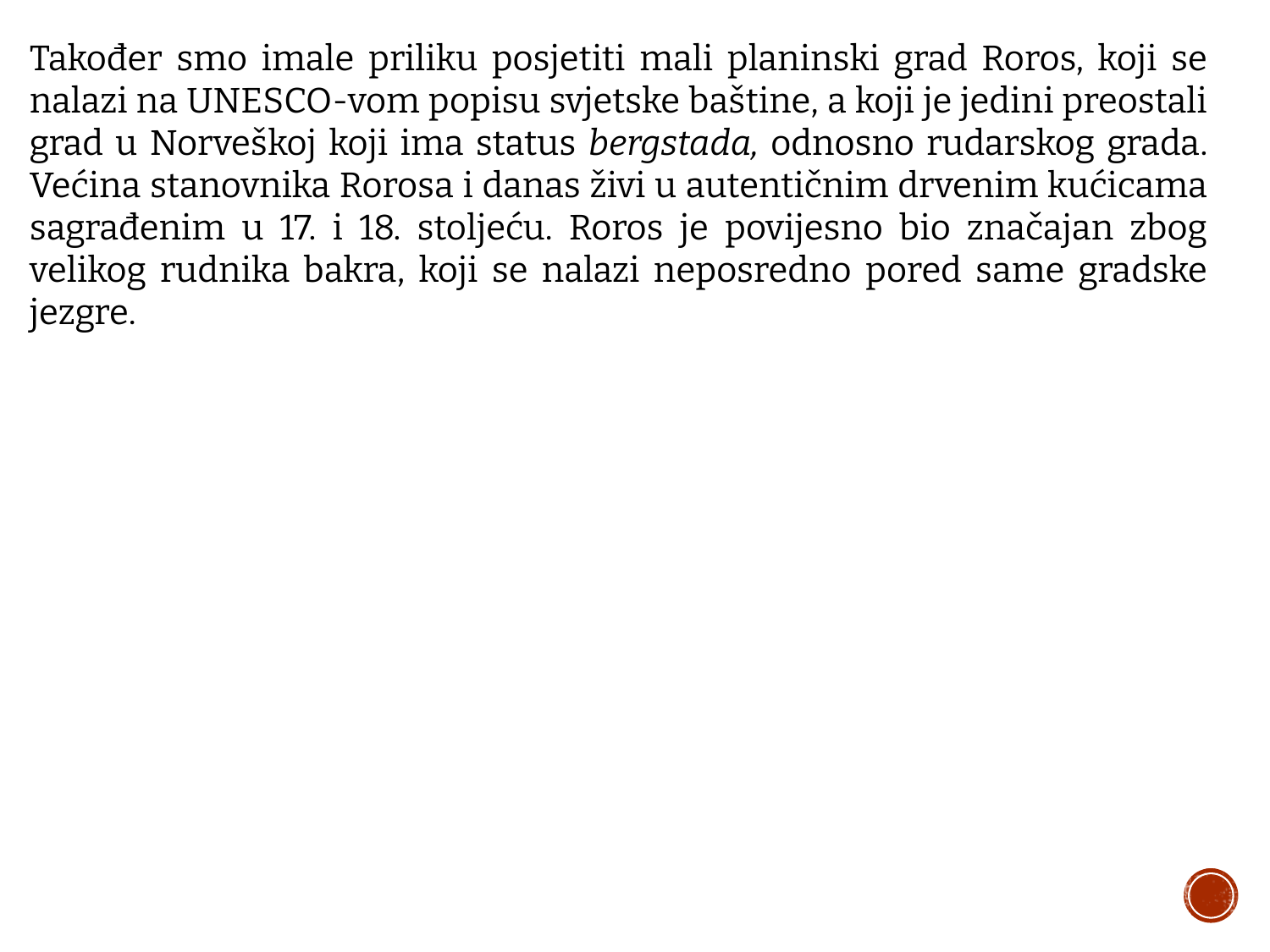

Također smo imale priliku posjetiti mali planinski grad Roros, koji se nalazi na UNESCO-vom popisu svjetske baštine, a koji je jedini preostali grad u Norveškoj koji ima status bergstada, odnosno rudarskog grada. Većina stanovnika Rorosa i danas živi u autentičnim drvenim kućicama sagrađenim u 17. i 18. stoljeću. Roros je povijesno bio značajan zbog velikog rudnika bakra, koji se nalazi neposredno pored same gradske jezgre.